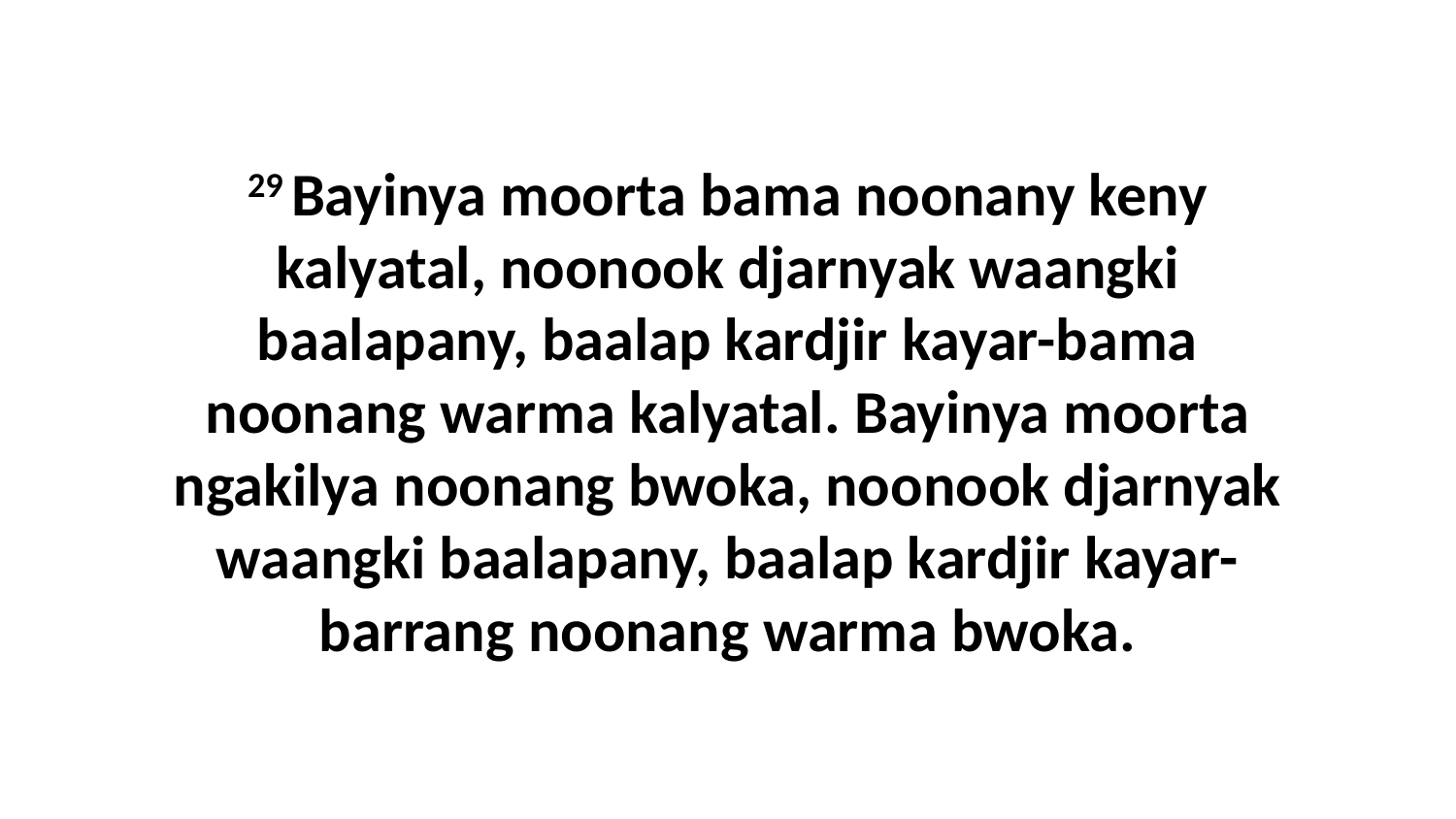

29 Bayinya moorta bama noonany keny kalyatal, noonook djarnyak waangki baalapany, baalap kardjir kayar-bama noonang warma kalyatal. Bayinya moorta ngakilya noonang bwoka, noonook djarnyak waangki baalapany, baalap kardjir kayar-barrang noonang warma bwoka.